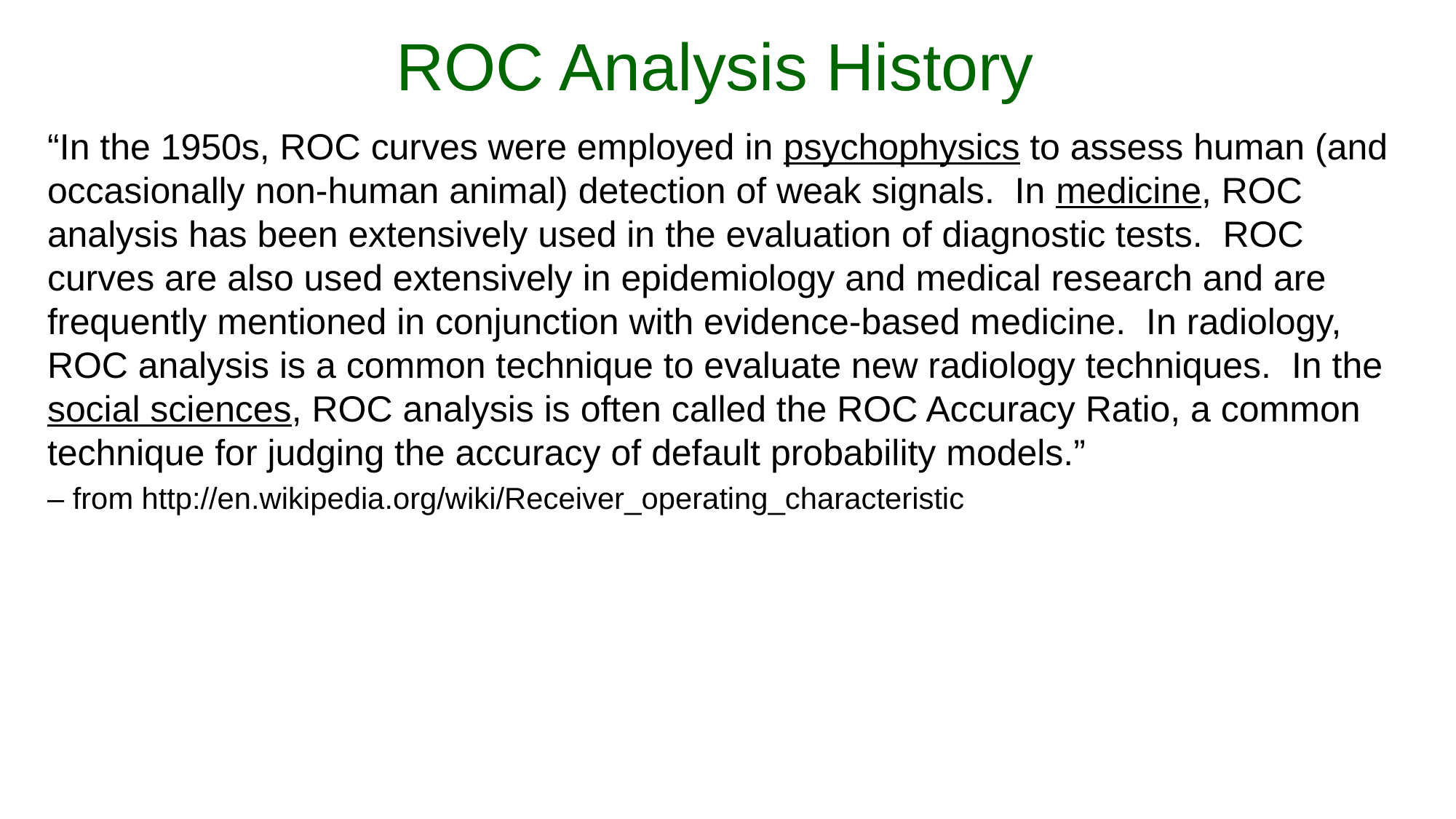

# ROC Analysis History
“In the 1950s, ROC curves were employed in psychophysics to assess human (and occasionally non-human animal) detection of weak signals.  In medicine, ROC analysis has been extensively used in the evaluation of diagnostic tests.  ROC curves are also used extensively in epidemiology and medical research and are frequently mentioned in conjunction with evidence-based medicine.  In radiology, ROC analysis is a common technique to evaluate new radiology techniques.  In the social sciences, ROC analysis is often called the ROC Accuracy Ratio, a common technique for judging the accuracy of default probability models.”
– from http://en.wikipedia.org/wiki/Receiver_operating_characteristic